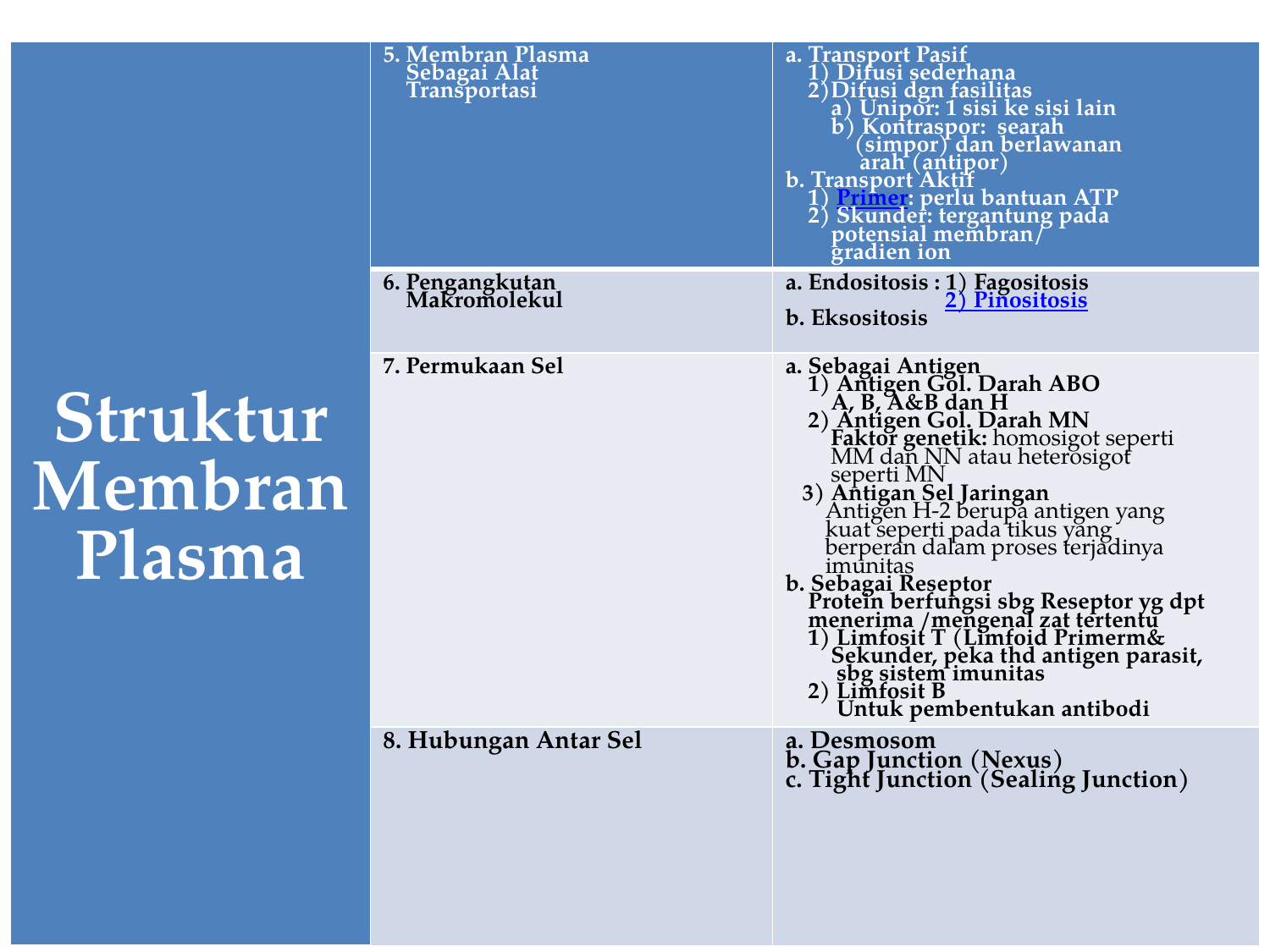

| Struktur Membran Plasma | 5. Membran Plasma Sebagai Alat Transportasi | a. Transport Pasif 1) Difusi sederhana 2)Difusi dgn fasilitas a) Unipor: 1 sisi ke sisi lain b) Kontraspor: searah (simpor) dan berlawanan arah (antipor) b. Transport Aktif 1) Primer: perlu bantuan ATP 2) Skunder: tergantung pada potensial membran/ gradien ion |
| --- | --- | --- |
|  | 6. Pengangkutan Makromolekul | Endositosis : 1) Fagositosis 2) Pinositosis b. Eksositosis |
|  | 7. Permukaan Sel | a. Sebagai Antigen 1) Antigen Gol. Darah ABO A, B, A&B dan H 2) Antigen Gol. Darah MN Faktor genetik: homosigot seperti MM dan NN atau heterosigot seperti MN 3) Antigan Sel Jaringan Antigen H-2 berupa antigen yang kuat seperti pada tikus yang berperan dalam proses terjadinya imunitas b. Sebagai Reseptor Protein berfungsi sbg Reseptor yg dpt menerima /mengenal zat tertentu 1) Limfosit T (Limfoid Primerm& Sekunder, peka thd antigen parasit, sbg sistem imunitas 2) Limfosit B Untuk pembentukan antibodi |
|  | 8. Hubungan Antar Sel | a. Desmosom b. Gap Junction (Nexus) c. Tight Junction (Sealing Junction) |